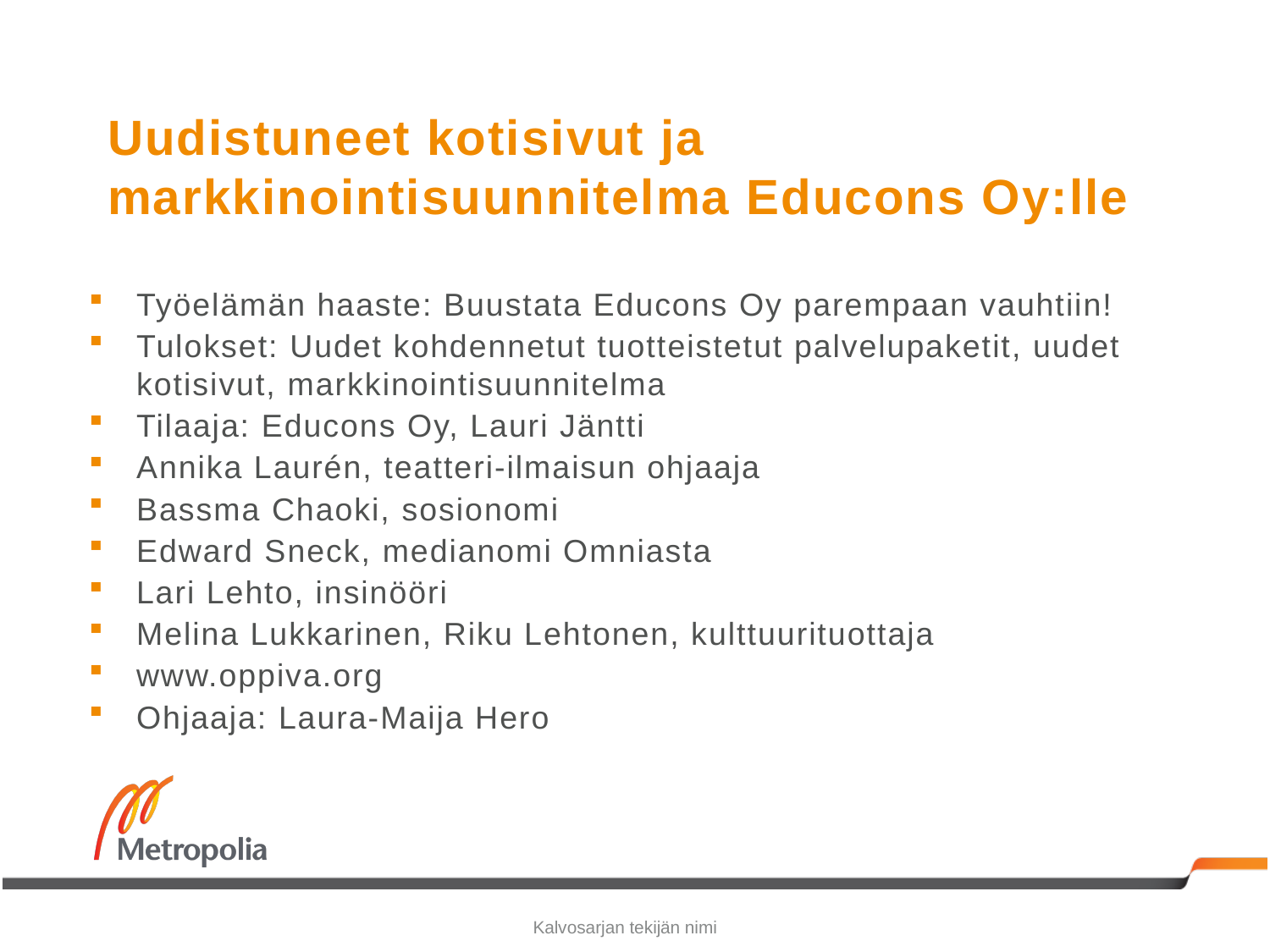

# Uudistuneet kotisivut ja markkinointisuunnitelma Educons Oy:lle
Työelämän haaste: Buustata Educons Oy parempaan vauhtiin!
Tulokset: Uudet kohdennetut tuotteistetut palvelupaketit, uudet kotisivut, markkinointisuunnitelma
Tilaaja: Educons Oy, Lauri Jäntti
Annika Laurén, teatteri-ilmaisun ohjaaja
Bassma Chaoki, sosionomi
Edward Sneck, medianomi Omniasta
Lari Lehto, insinööri
Melina Lukkarinen, Riku Lehtonen, kulttuurituottaja
www.oppiva.org
Ohjaaja: Laura-Maija Hero

Kalvosarjan tekijän nimi